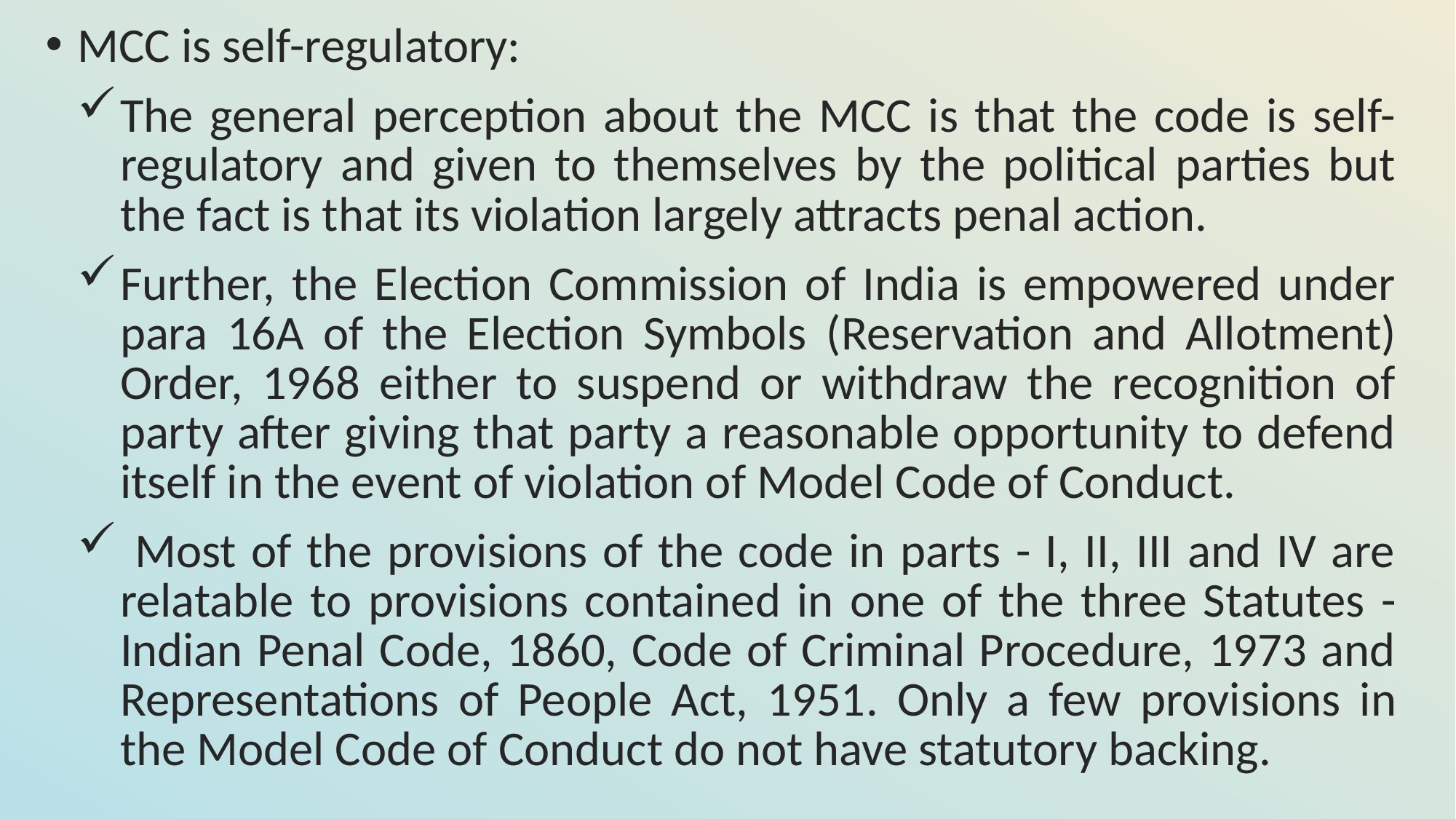

MCC is self-regulatory:
The general perception about the MCC is that the code is self-regulatory and given to themselves by the political parties but the fact is that its violation largely attracts penal action.
Further, the Election Commission of India is empowered under para 16A of the Election Symbols (Reservation and Allotment) Order, 1968 either to suspend or withdraw the recognition of party after giving that party a reasonable opportunity to defend itself in the event of violation of Model Code of Conduct.
 Most of the provisions of the code in parts - I, II, III and IV are relatable to provisions contained in one of the three Statutes - Indian Penal Code, 1860, Code of Criminal Procedure, 1973 and Representations of People Act, 1951. Only a few provisions in the Model Code of Conduct do not have statutory backing.